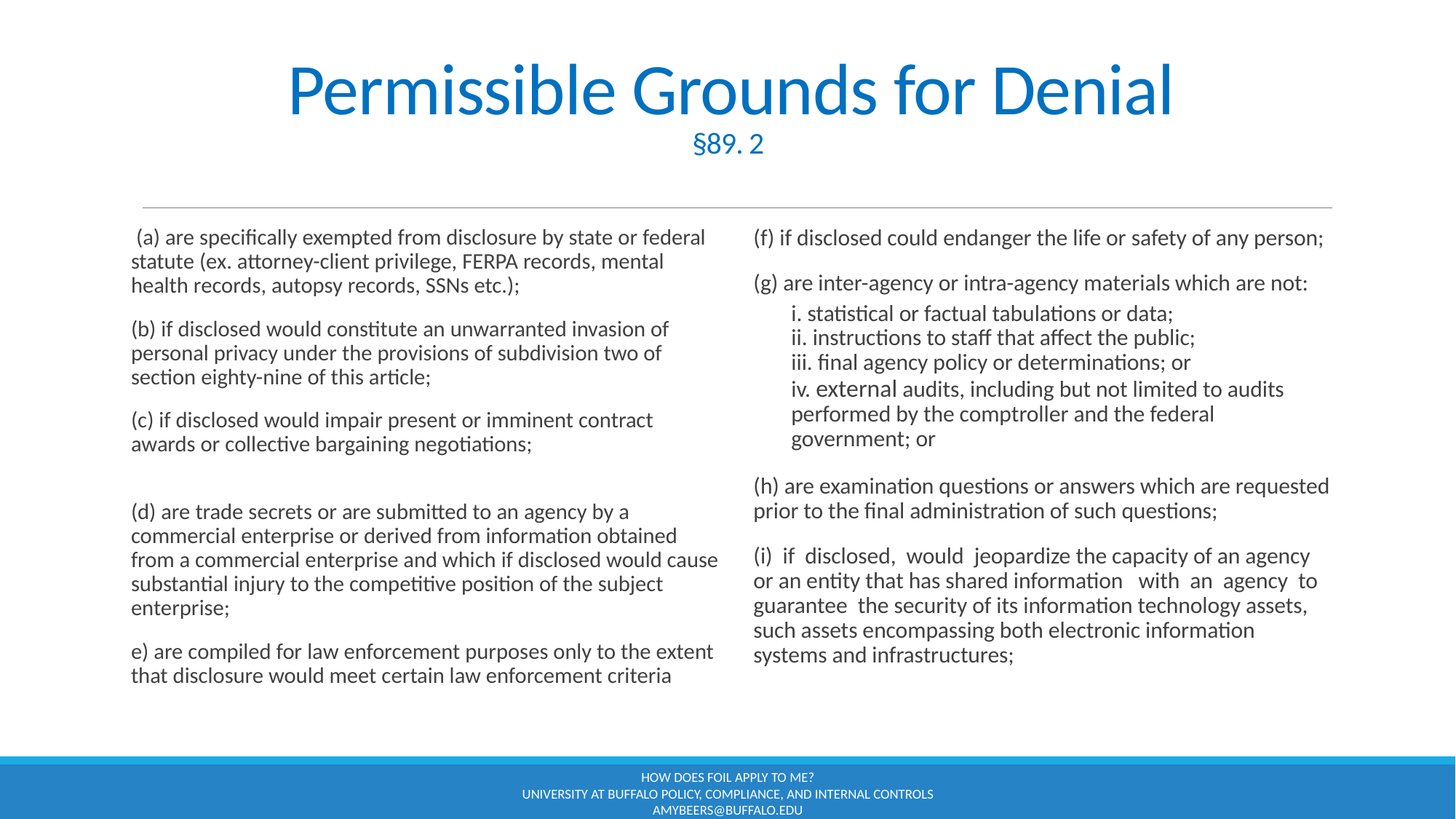

# Permissible Grounds for Denial §89. 2
 (a) are specifically exempted from disclosure by state or federal statute (ex. attorney-client privilege, FERPA records, mental health records, autopsy records, SSNs etc.);
(b) if disclosed would constitute an unwarranted invasion of personal privacy under the provisions of subdivision two of section eighty-nine of this article;
(c) if disclosed would impair present or imminent contract awards or collective bargaining negotiations;
(d) are trade secrets or are submitted to an agency by a commercial enterprise or derived from information obtained from a commercial enterprise and which if disclosed would cause substantial injury to the competitive position of the subject enterprise;
e) are compiled for law enforcement purposes only to the extent that disclosure would meet certain law enforcement criteria
(f) if disclosed could endanger the life or safety of any person;
(g) are inter-agency or intra-agency materials which are not:
i. statistical or factual tabulations or data;
ii. instructions to staff that affect the public;
iii. final agency policy or determinations; or
iv. external audits, including but not limited to audits performed by the comptroller and the federal government; or
(h) are examination questions or answers which are requested prior to the final administration of such questions;
(i)  if  disclosed,  would  jeopardize the capacity of an agency or an entity that has shared information   with  an  agency  to  guarantee  the security of its information technology assets, such assets encompassing both electronic information systems and infrastructures;

How does foil apply to me?
University at Buffalo Policy, Compliance, and Internal Controls amybeers@buffalo.edu